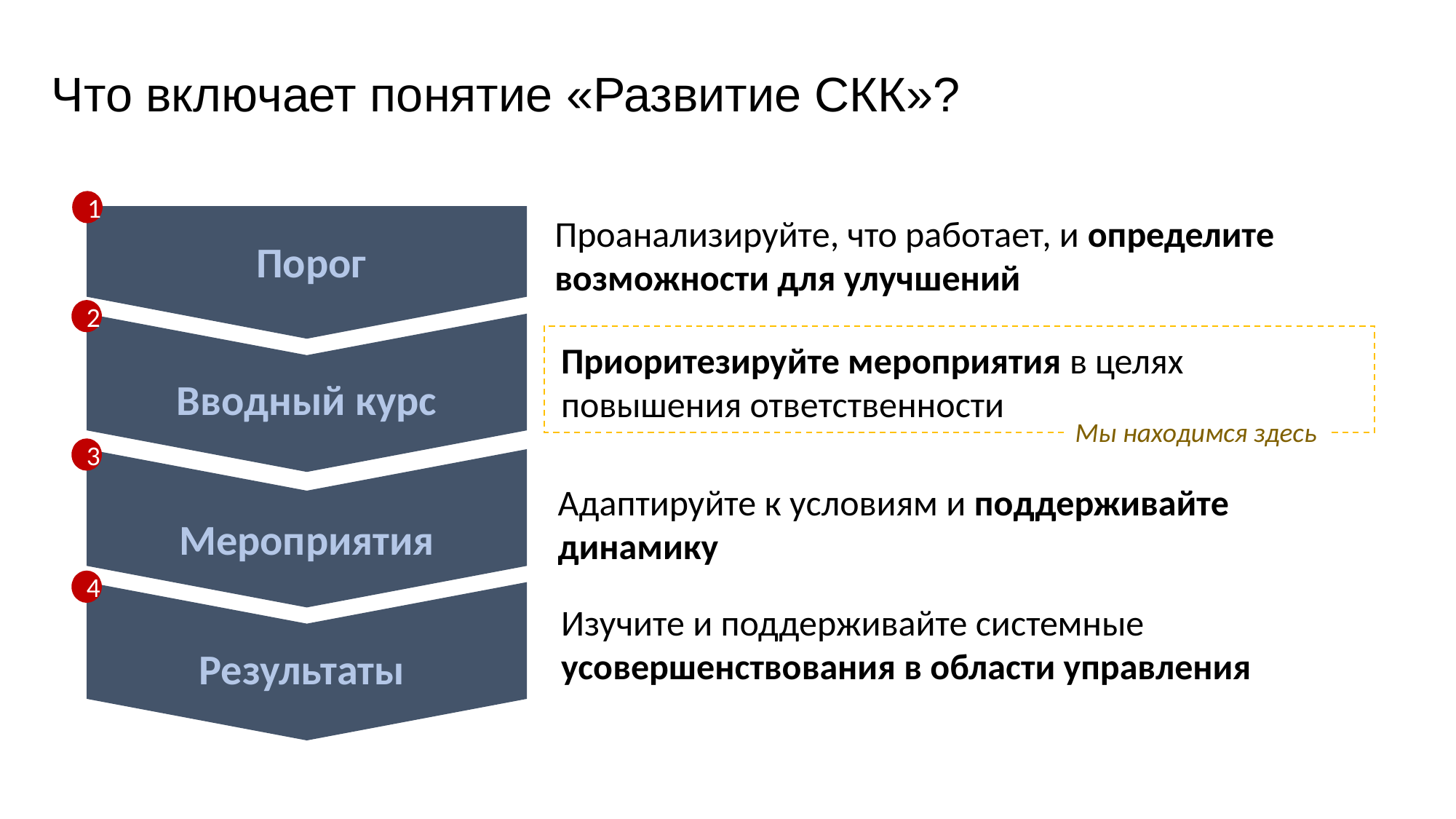

# Что включает понятие «Развитие СКК»?

1
Проанализируйте, что работает, и определите возможности для улучшений
 Порог
2

Приоритезируйте мероприятия в целях повышения ответственности
Вводный курс
Мы находимся здесь
3

Адаптируйте к условиям и поддерживайте динамику
Мероприятия
4
Изучите и поддерживайте системные усовершенствования в области управления
Результаты